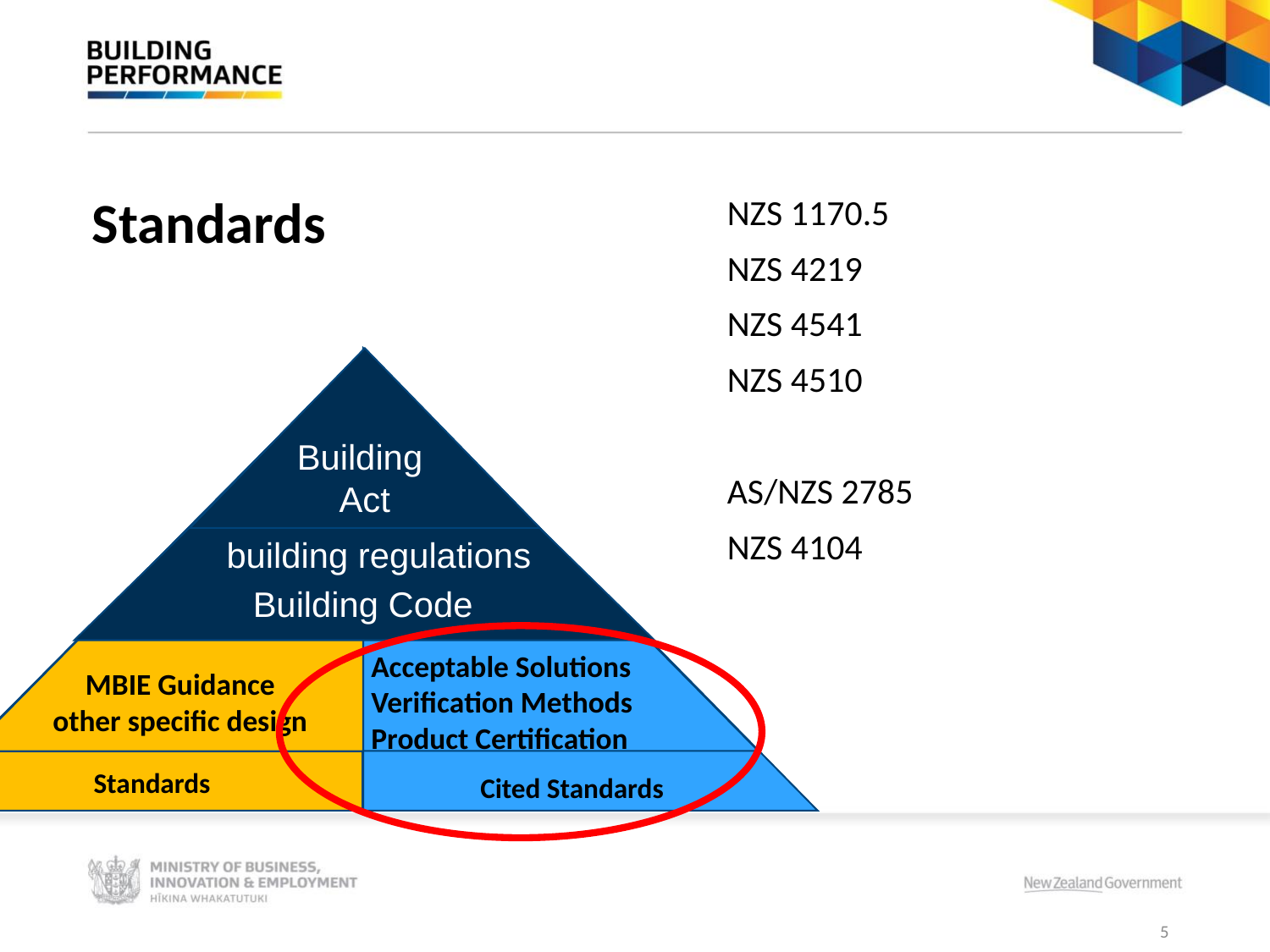

# Standards
NZS 1170.5
NZS 4219
NZS 4541
NZS 4510

AS/NZS 2785
NZS 4104

Building
Act
building regulations
Building Code

Acceptable Solutions
Verification Methods
Product Certification
Cited Standards

MBIE Guidance
other specific design

Standards
5